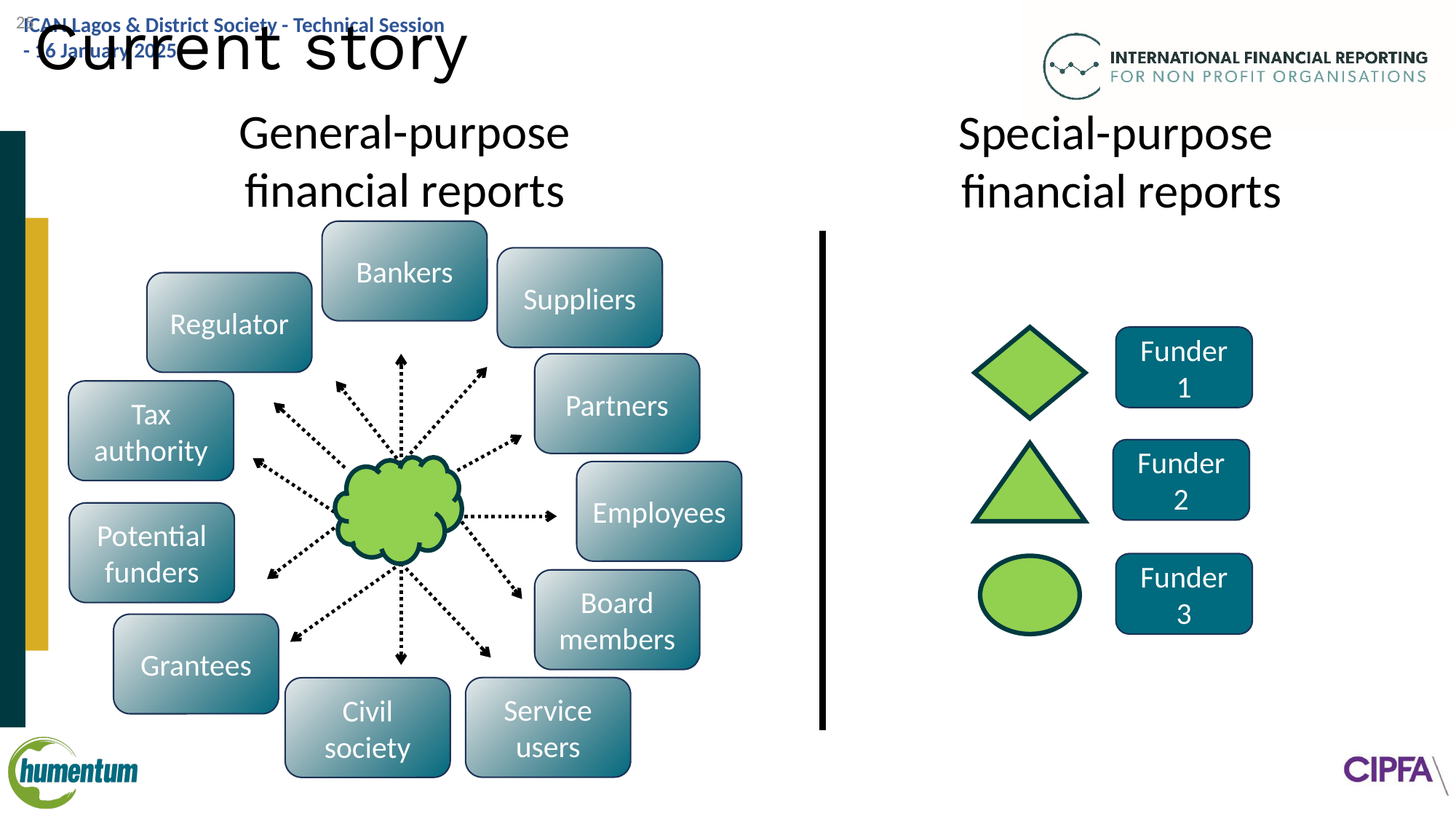

25
# Current story
General-purpose financial reports
Special-purpose
financial reports
Bankers
Suppliers
Regulator

Funder 1
Funder 2
Funder 3
Partners
Tax authority

Employees
Potential funders
Board members
Grantees
Service users
Civil society